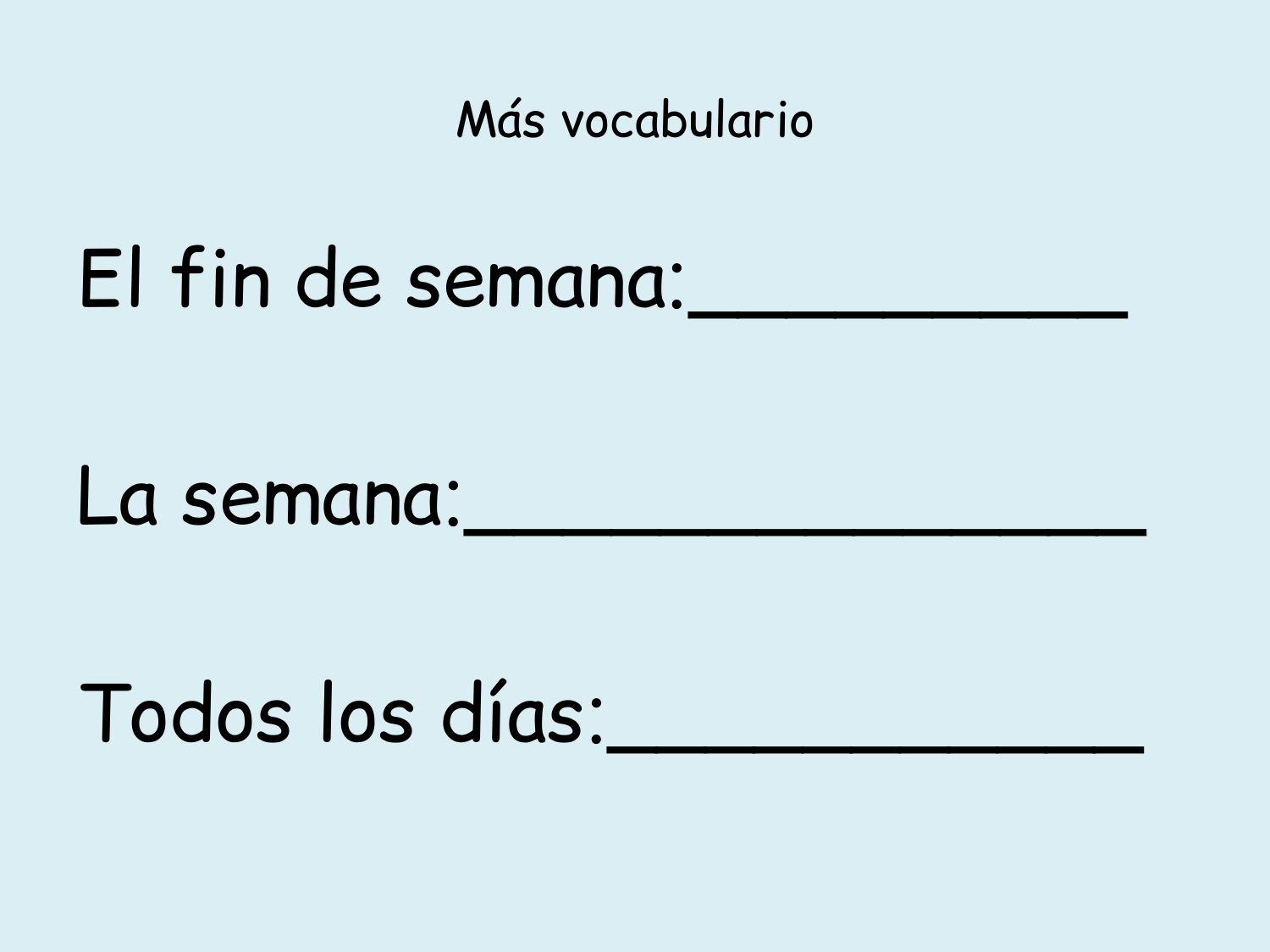

# Más vocabulario
El fin de semana:_________

La semana:______________

Todos los días:___________